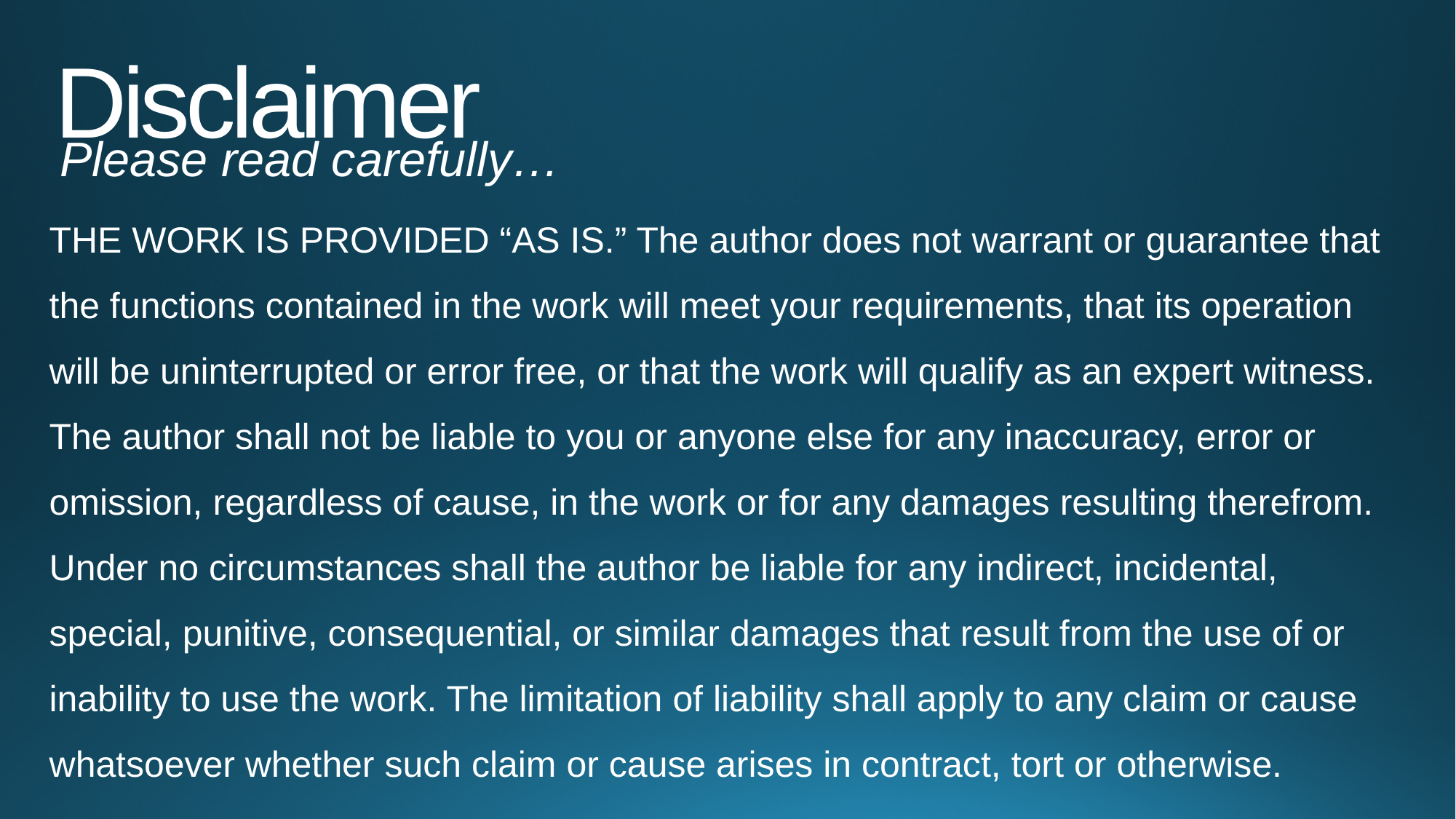

# Disclaimer
Please read carefully…
THE WORK IS PROVIDED “AS IS.” The author does not warrant or guarantee that the functions contained in the work will meet your requirements, that its operation will be uninterrupted or error free, or that the work will qualify as an expert witness. The author shall not be liable to you or anyone else for any inaccuracy, error or omission, regardless of cause, in the work or for any damages resulting therefrom. Under no circumstances shall the author be liable for any indirect, incidental, special, punitive, consequential, or similar damages that result from the use of or inability to use the work. The limitation of liability shall apply to any claim or cause whatsoever whether such claim or cause arises in contract, tort or otherwise.